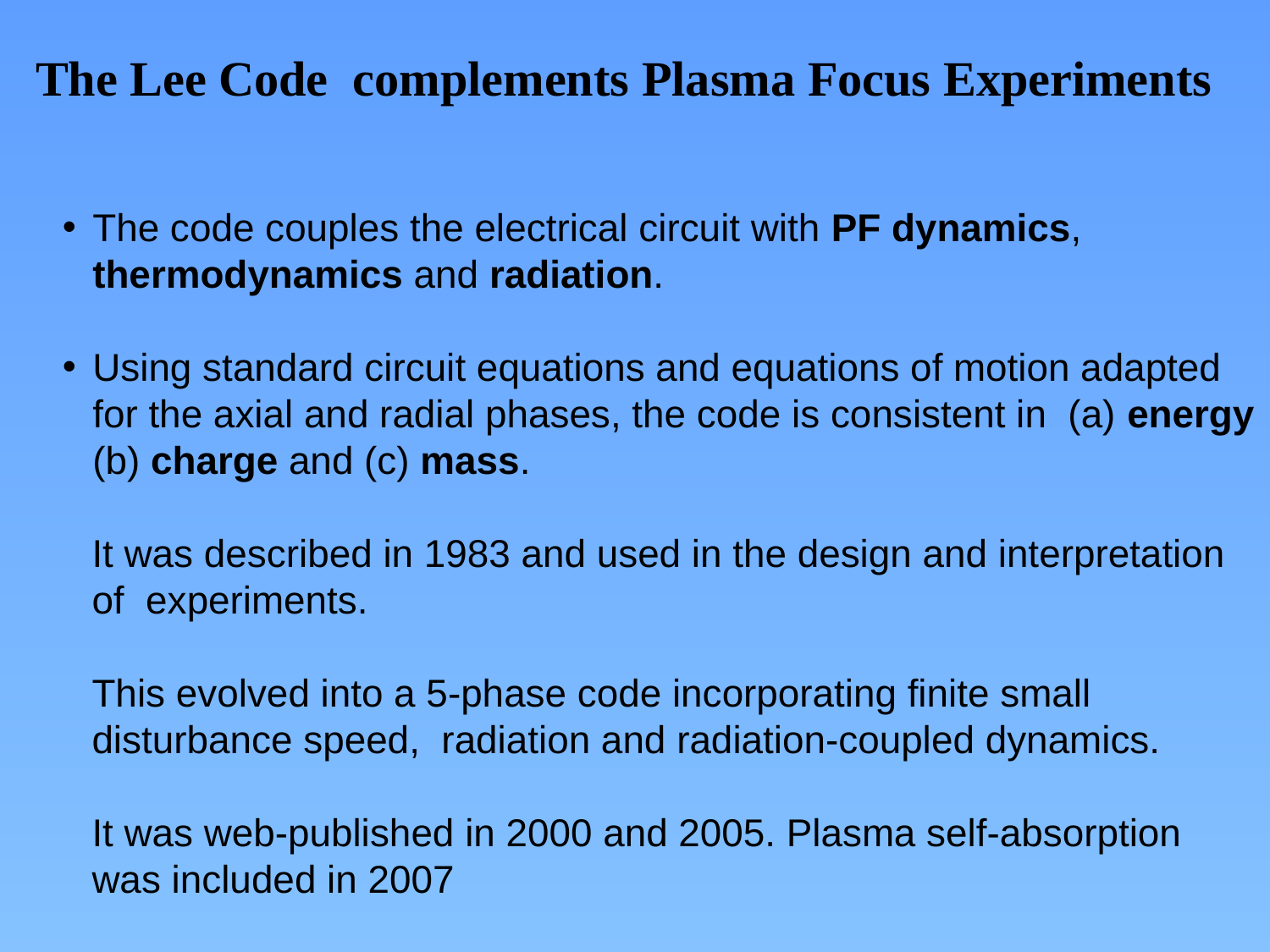

# The Lee Code  complements Plasma Focus Experiments

The code couples the electrical circuit with PF dynamics, thermodynamics and radiation.

Using standard circuit equations and equations of motion adapted for the axial and radial phases, the code is consistent in  (a) energy (b) charge and (c) mass.

It was described in 1983 and used in the design and interpretation of  experiments.

This evolved into a 5-phase code incorporating finite small disturbance speed,  radiation and radiation-coupled dynamics.

It was web-published in 2000 and 2005. Plasma self-absorption was included in 2007